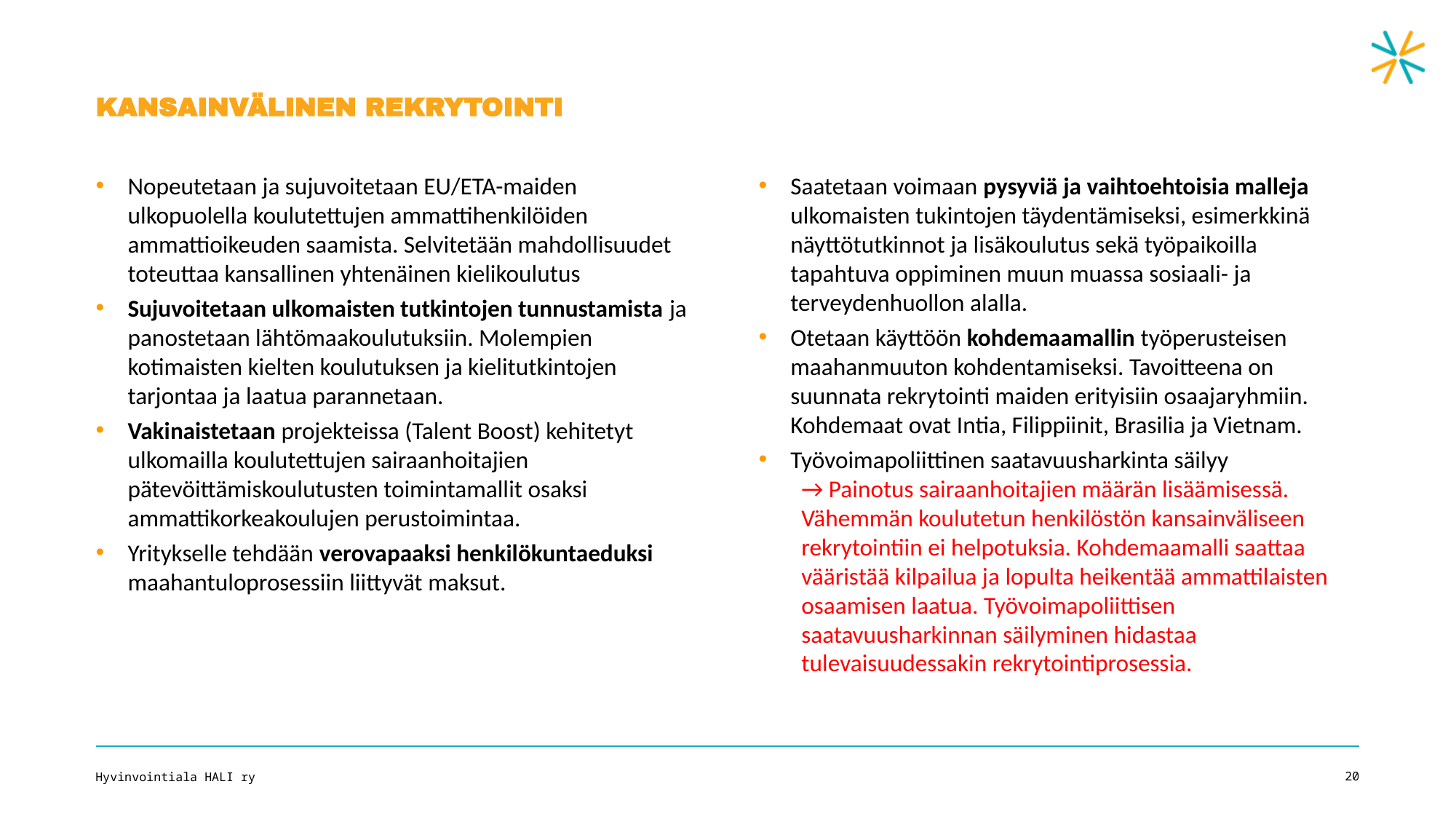

KANSAINVÄLINEN REKRYTOINTI

Nopeutetaan ja sujuvoitetaan EU/ETA-maiden ulkopuolella koulutettujen ammattihenkilöiden ammattioikeuden saamista. Selvitetään mahdollisuudet toteuttaa kansallinen yhtenäinen kielikoulutus
Sujuvoitetaan ulkomaisten tutkintojen tunnustamista ja panostetaan lähtömaakoulutuksiin. Molempien kotimaisten kielten koulutuksen ja kielitutkintojen tarjontaa ja laatua parannetaan.
Vakinaistetaan projekteissa (Talent Boost) kehitetyt ulkomailla koulutettujen sairaanhoitajien pätevöittämiskoulutusten toimintamallit osaksi ammattikorkeakoulujen perustoimintaa.
Yritykselle tehdään verovapaaksi henkilökuntaeduksi maahantuloprosessiin liittyvät maksut.

Saatetaan voimaan pysyviä ja vaihtoehtoisia malleja ulkomaisten tukintojen täydentämiseksi, esimerkkinä näyttötutkinnot ja lisäkoulutus sekä työpaikoilla tapahtuva oppiminen muun muassa sosiaali- ja terveydenhuollon alalla.
Otetaan käyttöön kohdemaamallin työperusteisen maahanmuuton kohdentamiseksi. Tavoitteena on suunnata rekrytointi maiden erityisiin osaajaryhmiin. Kohdemaat ovat Intia, Filippiinit, Brasilia ja Vietnam.
Työvoimapoliittinen saatavuusharkinta säilyy
→ Painotus sairaanhoitajien määrän lisäämisessä. Vähemmän koulutetun henkilöstön kansainväliseen rekrytointiin ei helpotuksia. Kohdemaamalli saattaa vääristää kilpailua ja lopulta heikentää ammattilaisten osaamisen laatua. Työvoimapoliittisen saatavuusharkinnan säilyminen hidastaa tulevaisuudessakin rekrytointiprosessia.
Hyvinvointiala HALI ry
20